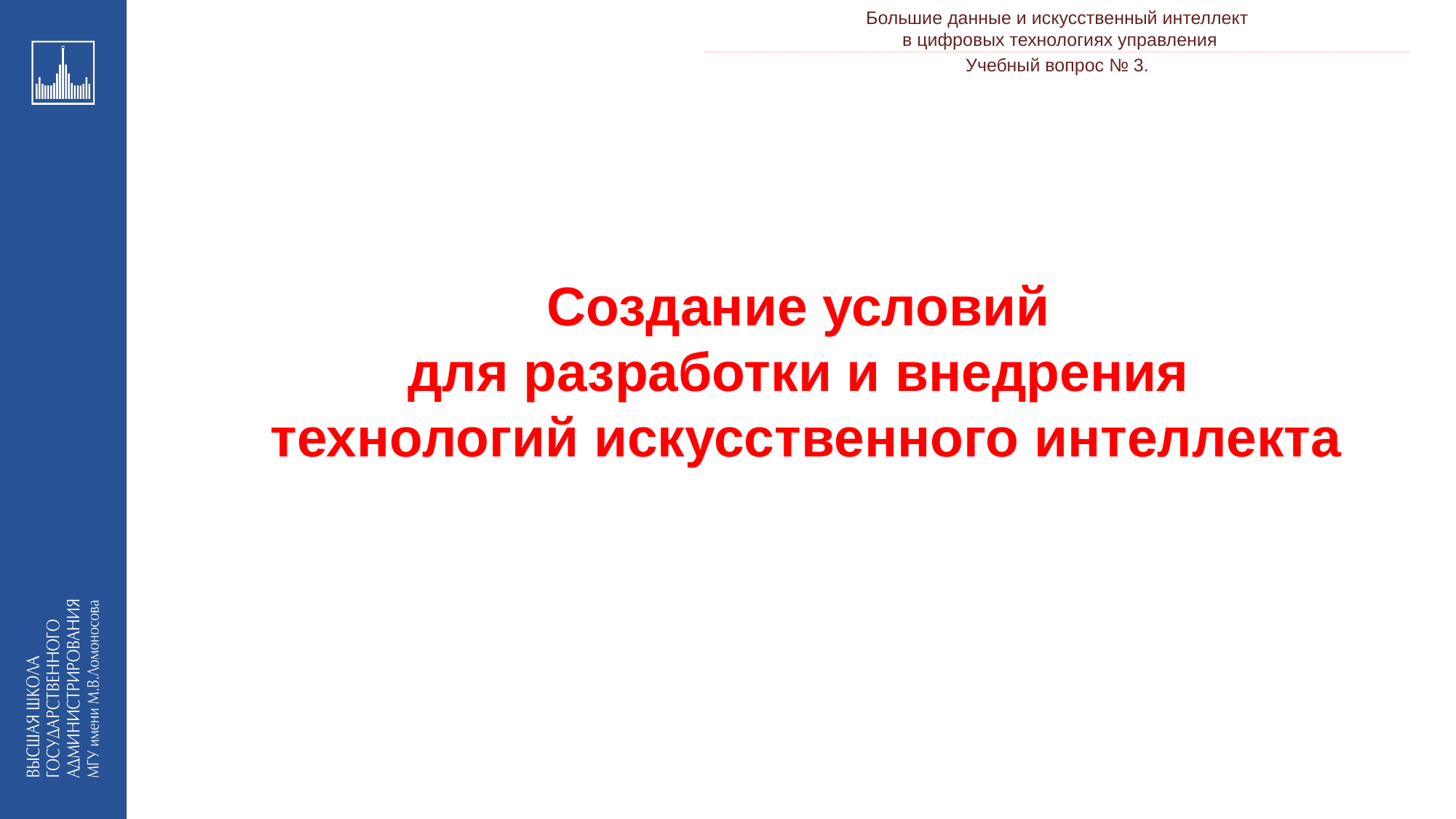

Большие данные и искусственный интеллект
в цифровых технологиях управления
___________________________________________________________________________________________________________________________________________________________________________________________________________________________________________________________________________________________________________________________________________________________________________________________________________________________________________________________________________________________________________________________________________________________________________________________________________________________________________________________________________________________________________________________________________________________________________________________________________________________________________________________________________________________________________________________________________________________________________________________________________________-__________________________________________________________________________________________________________________________________________________________________________________________________________________________________________________________________________________________________________________________________________________________________________________________________________________________________________________________________________________________________________________________________________________________________________________________________________________________________________________________________________________________________________________________________________________________________________________________________________________________________________________________________________________________________________________________________________________________________________________________________________________
Учебный вопрос № 3.
Создание условий
для разработки и внедрения
технологий искусственного интеллекта